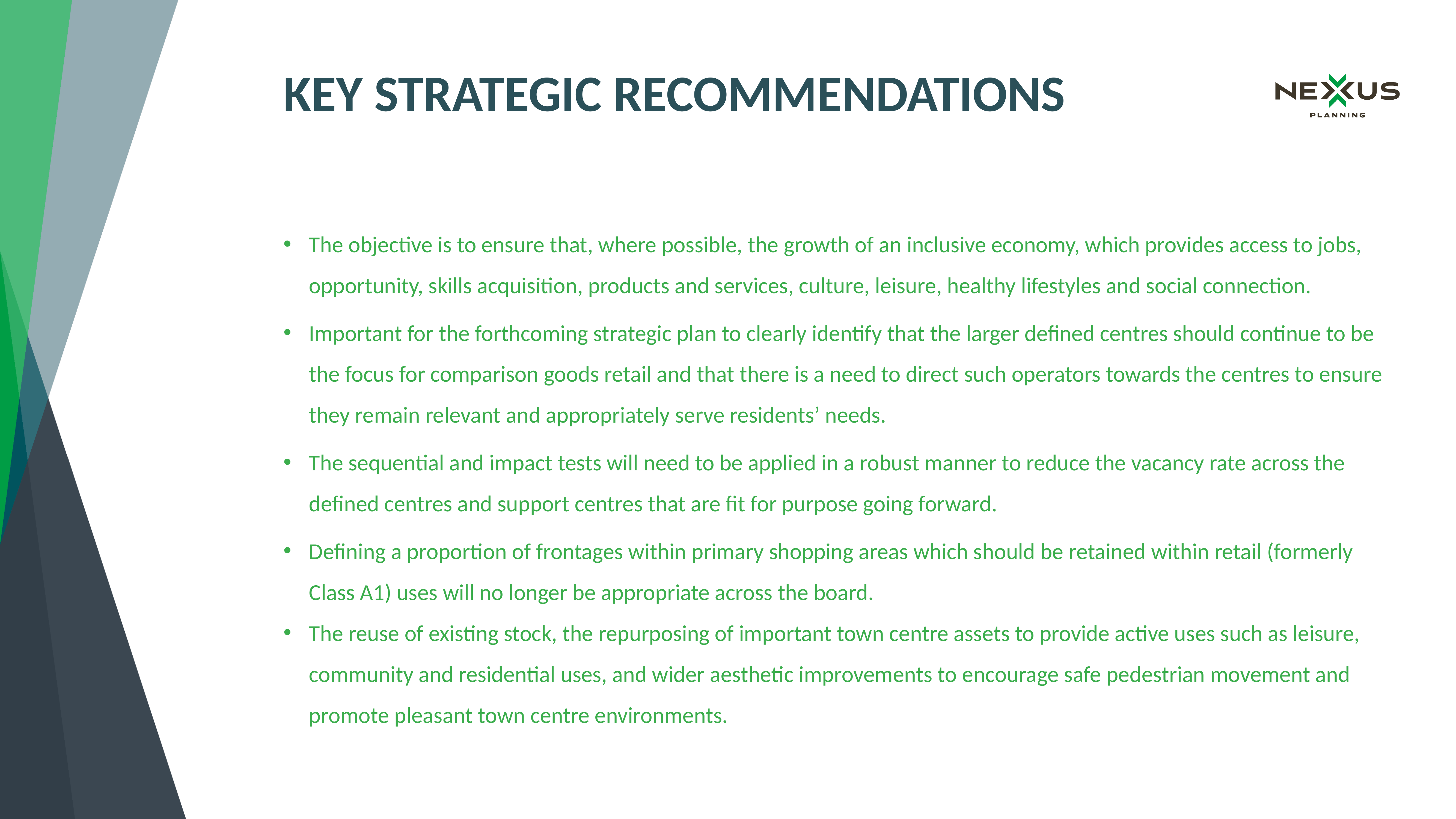

# Key strategic recommendations
The objective is to ensure that, where possible, the growth of an inclusive economy, which provides access to jobs, opportunity, skills acquisition, products and services, culture, leisure, healthy lifestyles and social connection.
Important for the forthcoming strategic plan to clearly identify that the larger defined centres should continue to be the focus for comparison goods retail and that there is a need to direct such operators towards the centres to ensure they remain relevant and appropriately serve residents’ needs.
The sequential and impact tests will need to be applied in a robust manner to reduce the vacancy rate across the defined centres and support centres that are fit for purpose going forward.
Defining a proportion of frontages within primary shopping areas which should be retained within retail (formerly Class A1) uses will no longer be appropriate across the board.
The reuse of existing stock, the repurposing of important town centre assets to provide active uses such as leisure, community and residential uses, and wider aesthetic improvements to encourage safe pedestrian movement and promote pleasant town centre environments.